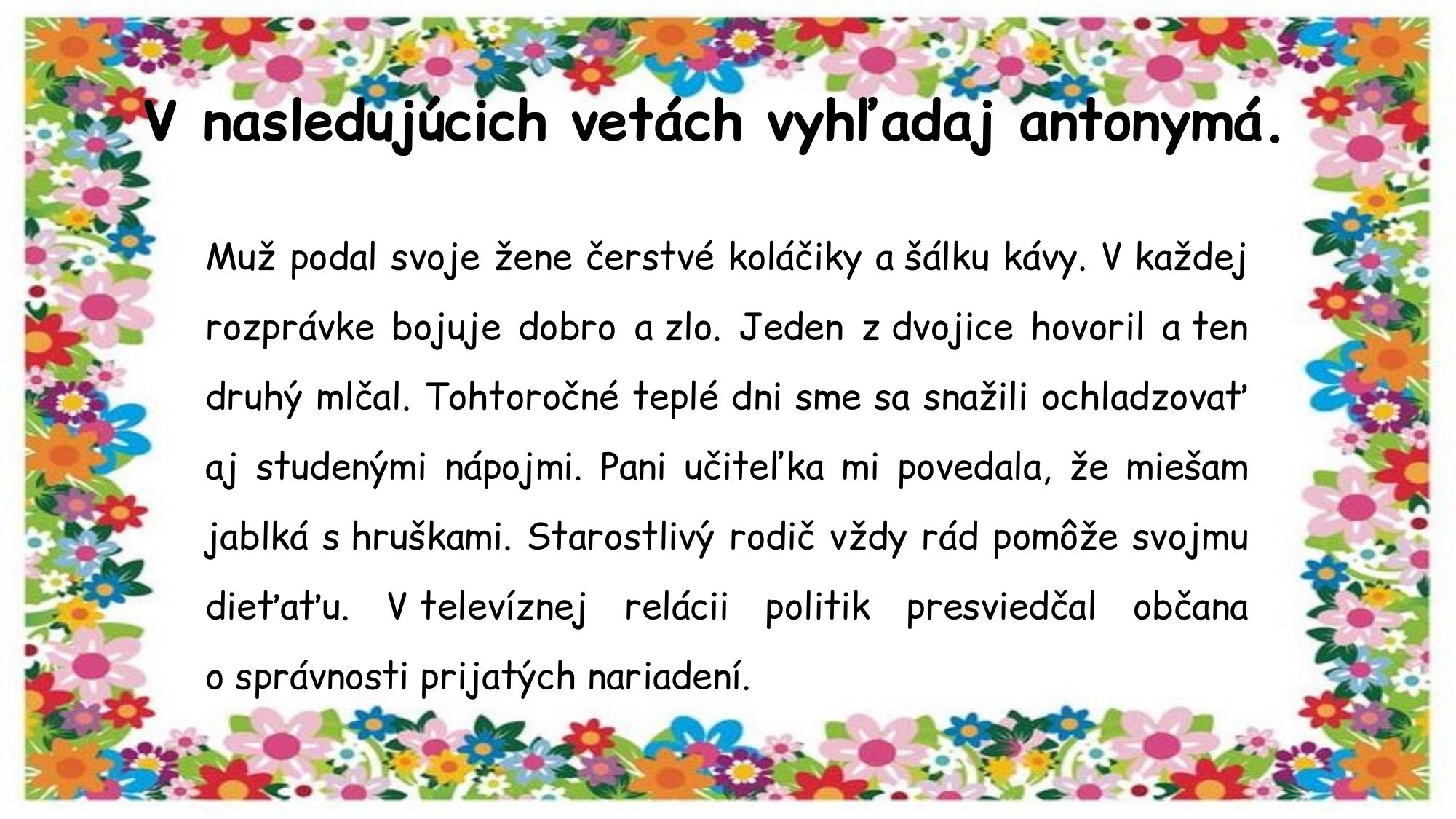

# V nasledujúcich vetách vyhľadaj antonymá.
Muž podal svoje žene čerstvé koláčiky a šálku kávy. V každej rozprávke bojuje dobro a zlo. Jeden z dvojice hovoril a ten druhý mlčal. Tohtoročné teplé dni sme sa snažili ochladzovať aj studenými nápojmi. Pani učiteľka mi povedala, že miešam jablká s hruškami. Starostlivý rodič vždy rád pomôže svojmu dieťaťu. V televíznej relácii politik presviedčal občana o správnosti prijatých nariadení.